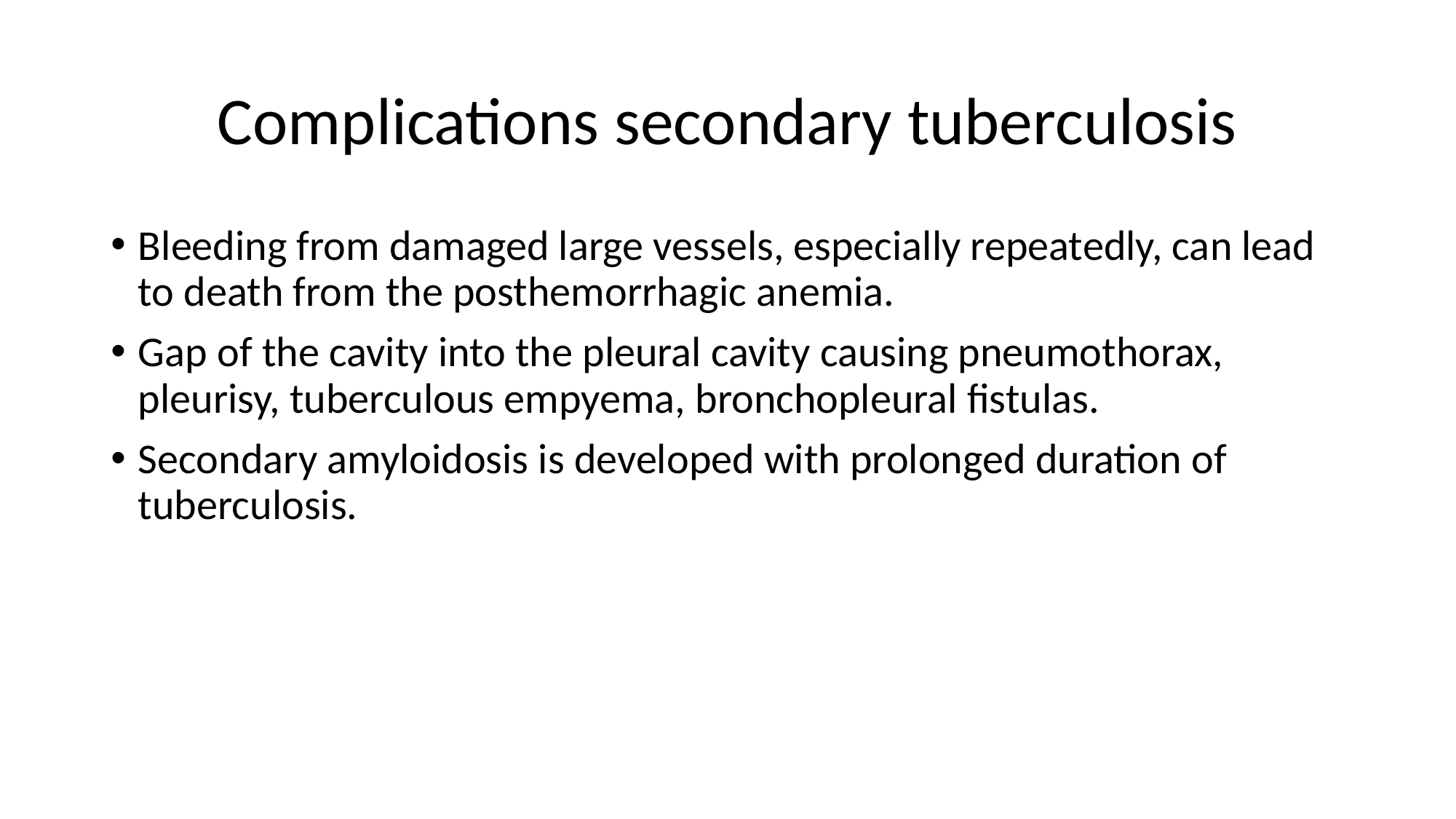

# Complications secondary tuberculosis
Bleeding from damaged large vessels, especially repeatedly, can lead to death from the posthemorrhagic anemia.
Gap of the cavity into the pleural cavity causing pneumothorax, pleurisy, tuberculous empyema, bronchopleural fistulas.
Secondary amyloidosis is developed with prolonged duration of tuberculosis.